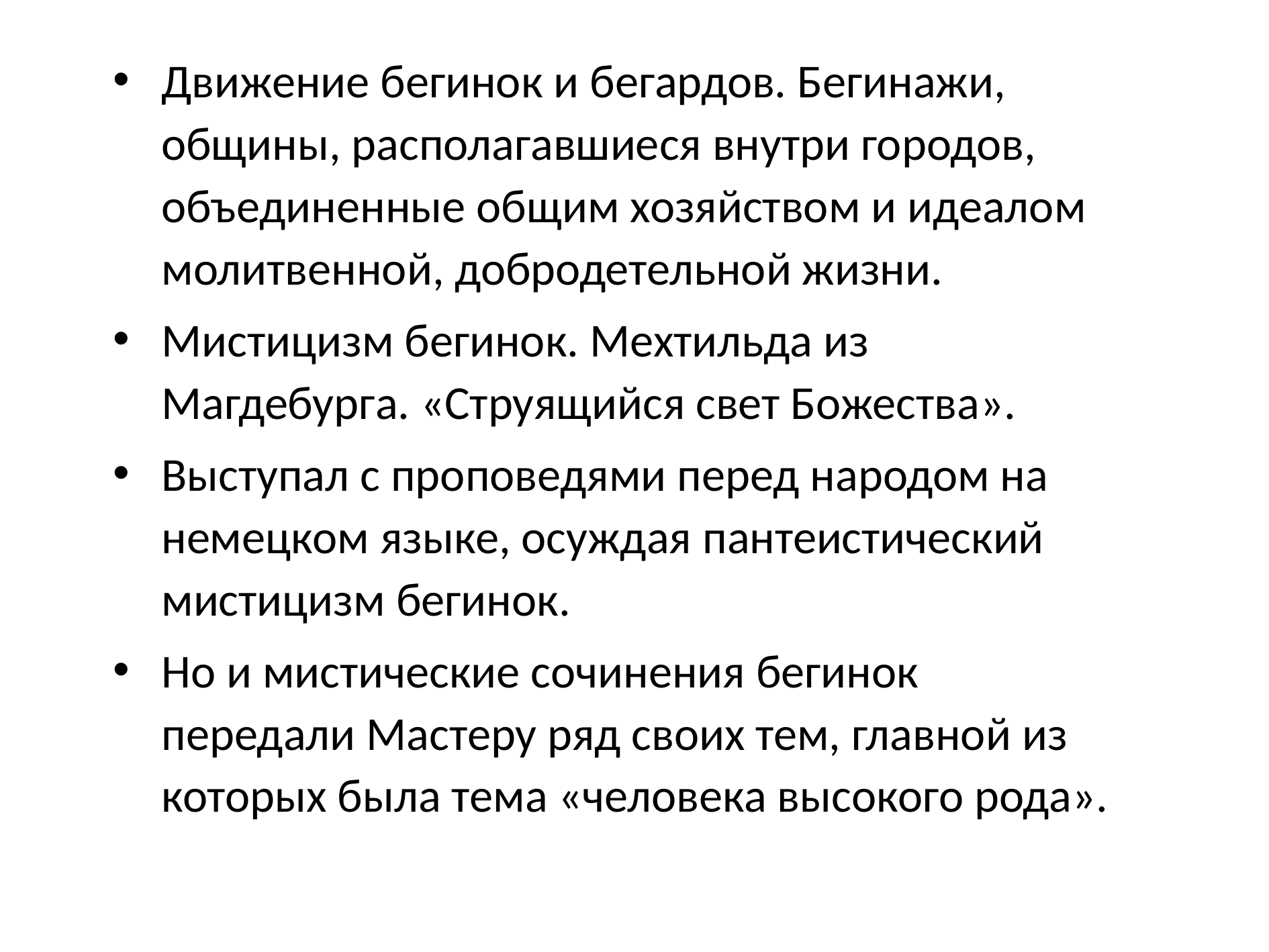

Движение бегинок и бегардов. Бегинажи, общины, располагавшиеся внутри городов, объединенные общим хозяйством и идеалом молитвенной, добродетельной жизни.
Мистицизм бегинок. Мехтильда из Магдебурга. «Струящийся свет Божества».
Выступал с проповедями перед народом на немецком языке, осуждая пантеистический мистицизм бегинок.
Но и мистические сочинения бегинок передали Мастеру ряд своих тем, главной из которых была тема «человека высокого рода».